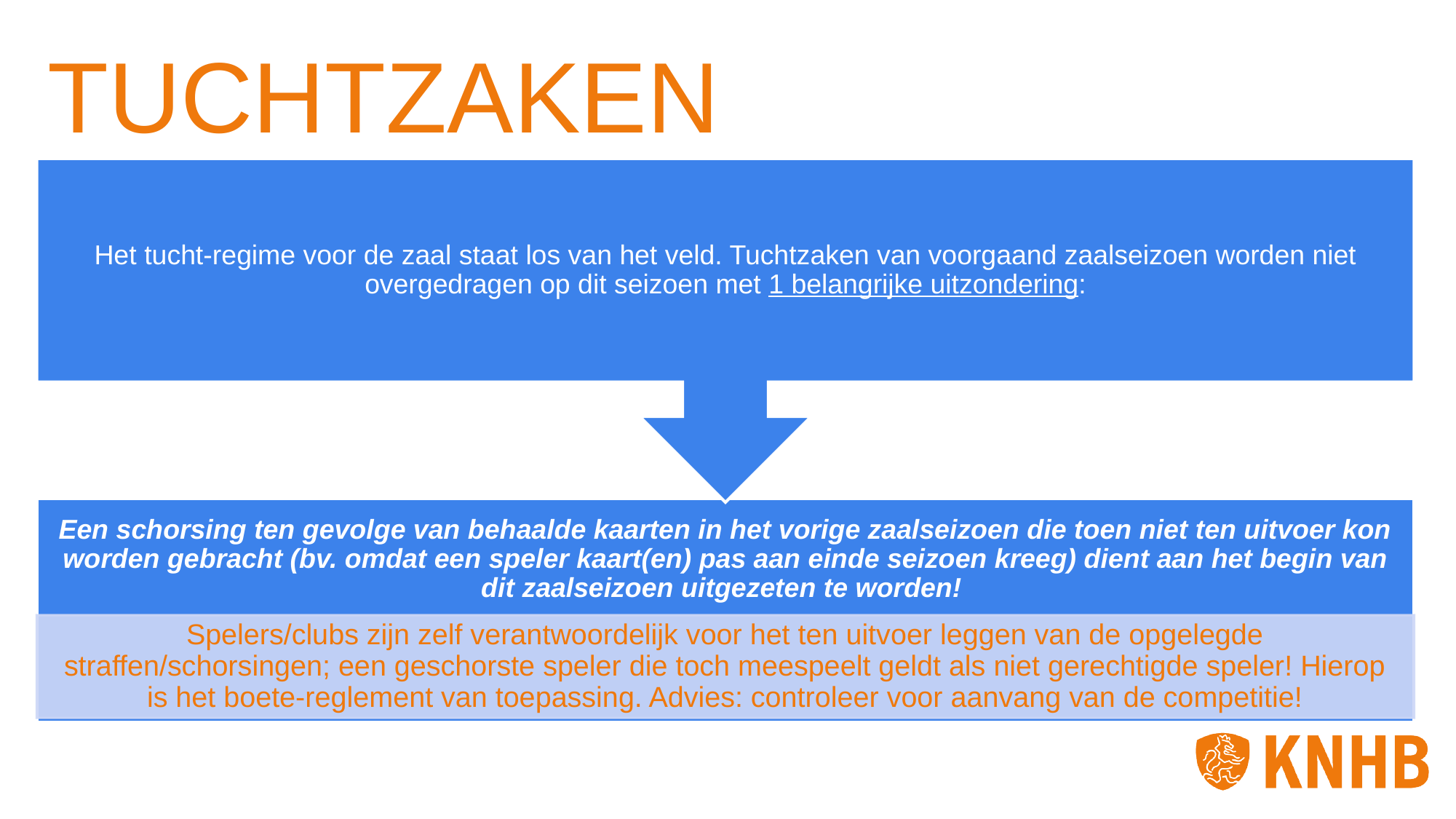

# TUCHTZAKEN

Een schorsing ten gevolge van behaalde kaarten in het vorige zaalseizoen die toen niet ten uitvoer kon worden gebracht (bv. omdat een speler kaart(en) pas aan einde seizoen kreeg) dient aan het begin van dit zaalseizoen uitgezeten te worden! ​
Spelers/clubs zijn zelf verantwoordelijk voor het ten uitvoer leggen van de opgelegde straffen/schorsingen; een geschorste speler die toch meespeelt geldt als niet gerechtigde speler! Hierop is het boete-reglement van toepassing. Advies: controleer voor aanvang van de competitie!​
Het tucht-regime voor de zaal staat los van het veld. Tuchtzaken van voorgaand zaalseizoen worden niet overgedragen op dit seizoen met 1 belangrijke uitzondering:​